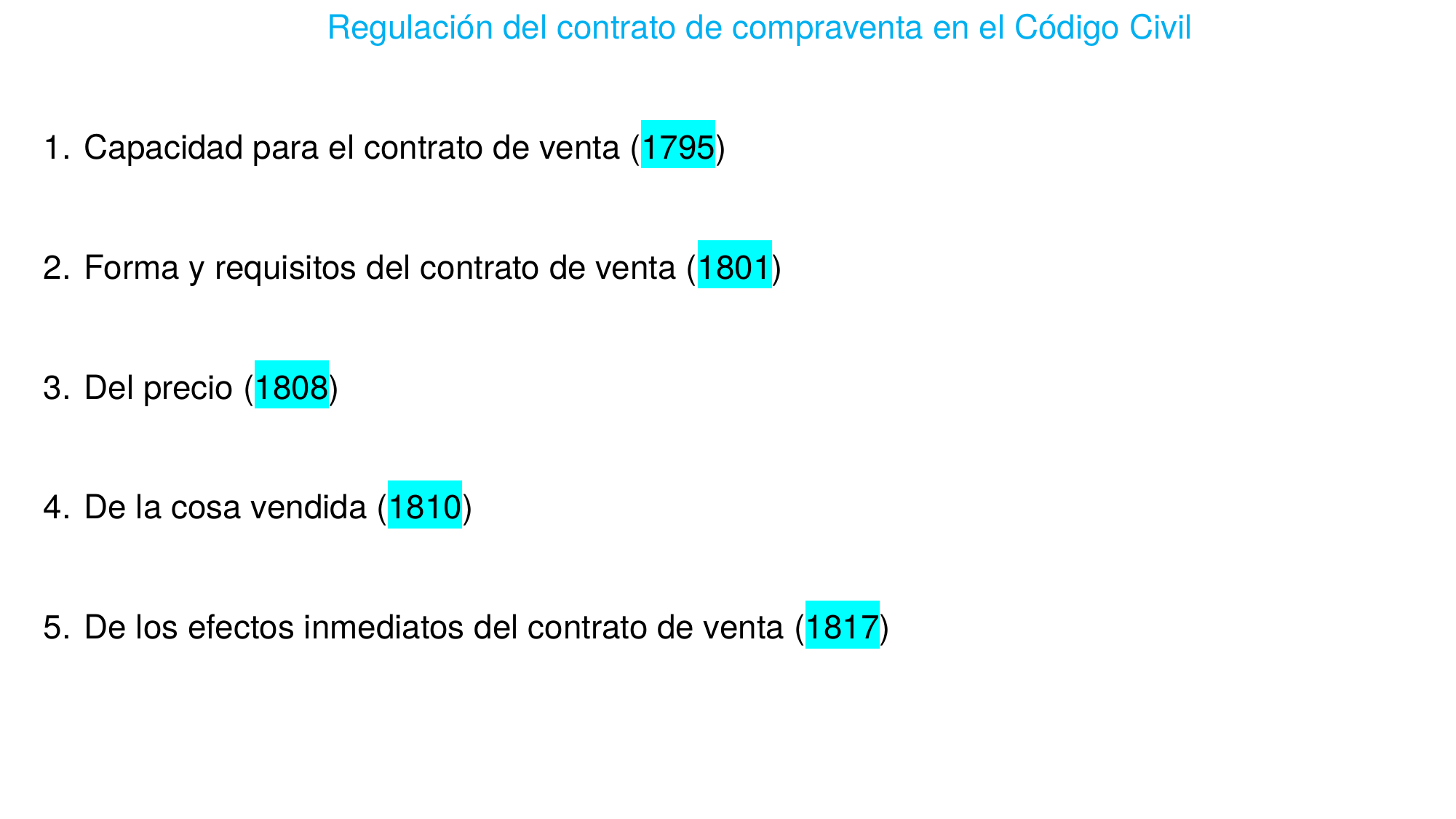

Regulación del contrato de compraventa en el Código Civil

Capacidad para el contrato de venta (1795)

Forma y requisitos del contrato de venta (1801)

Del precio (1808)

De la cosa vendida (1810)

De los efectos inmediatos del contrato de venta (1817)